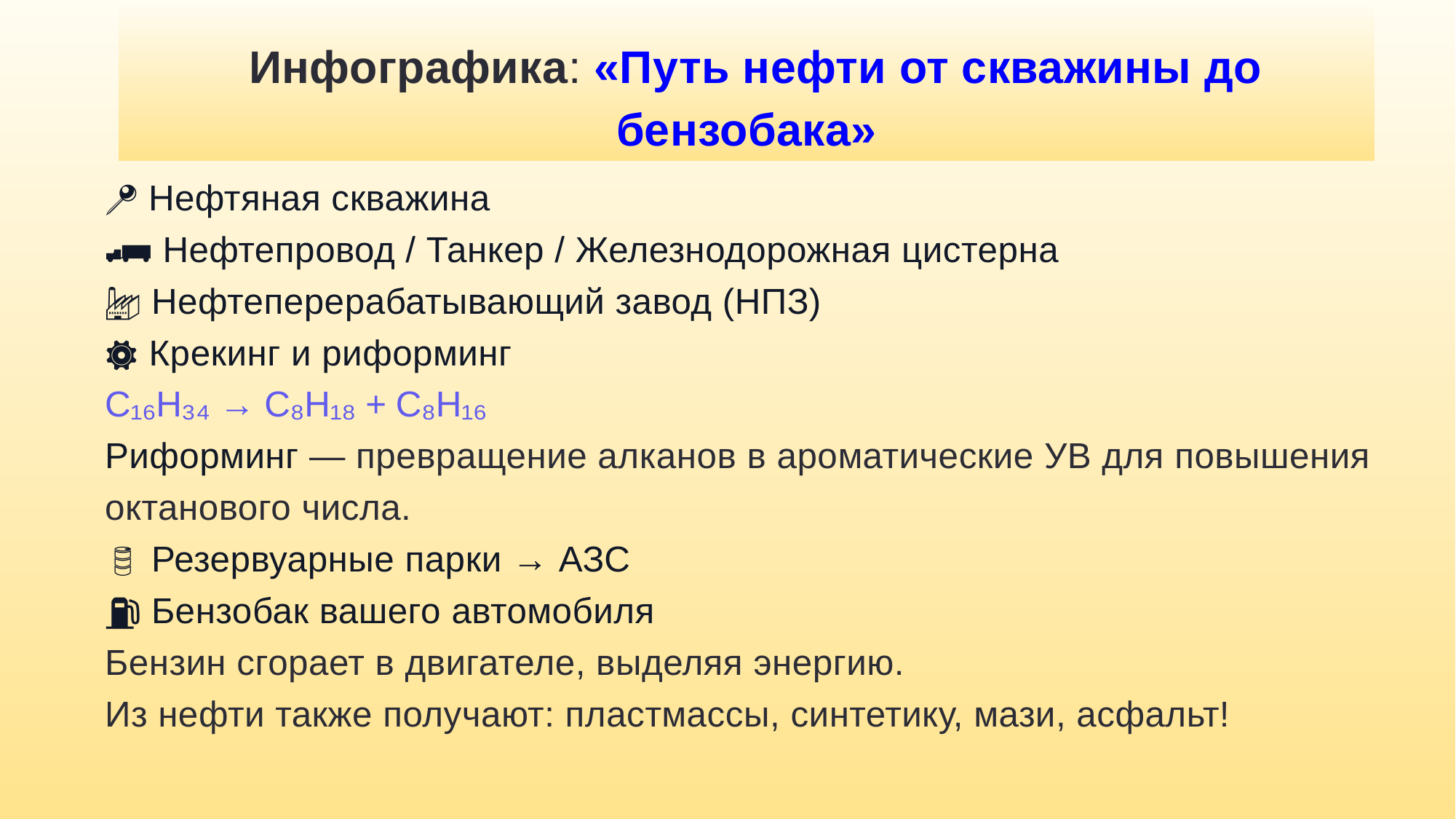

# Инфографика: «Путь нефти от скважины до бензобака»
📍 Нефтяная скважина
🚛 Нефтепровод / Танкер / Железнодорожная цистерна
🏭 Нефтеперерабатывающий завод (НПЗ)
⚙️ Крекинг и риформинг
C₁₆H₃₄ → C₈H₁₈ + C₈H₁₆
Риформинг — превращение алканов в ароматические УВ для повышения октанового числа.
🛢️ Резервуарные парки → АЗС
⛽ Бензобак вашего автомобиля
Бензин сгорает в двигателе, выделяя энергию.
Из нефти также получают: пластмассы, синтетику, мази, асфальт!